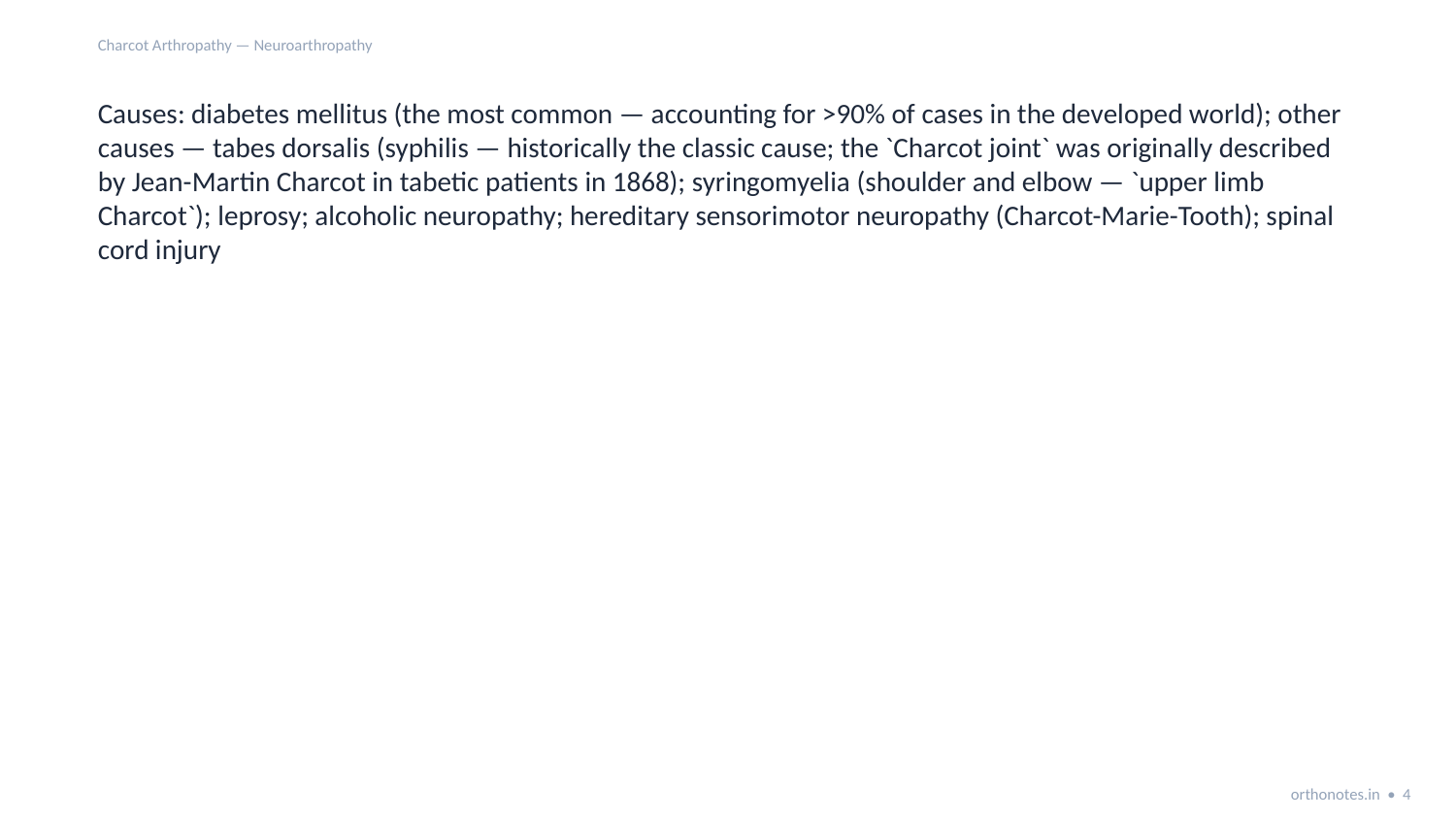

Charcot Arthropathy — Neuroarthropathy
Causes: diabetes mellitus (the most common — accounting for >90% of cases in the developed world); other causes — tabes dorsalis (syphilis — historically the classic cause; the `Charcot joint` was originally described by Jean-Martin Charcot in tabetic patients in 1868); syringomyelia (shoulder and elbow — `upper limb Charcot`); leprosy; alcoholic neuropathy; hereditary sensorimotor neuropathy (Charcot-Marie-Tooth); spinal cord injury
orthonotes.in  •  4